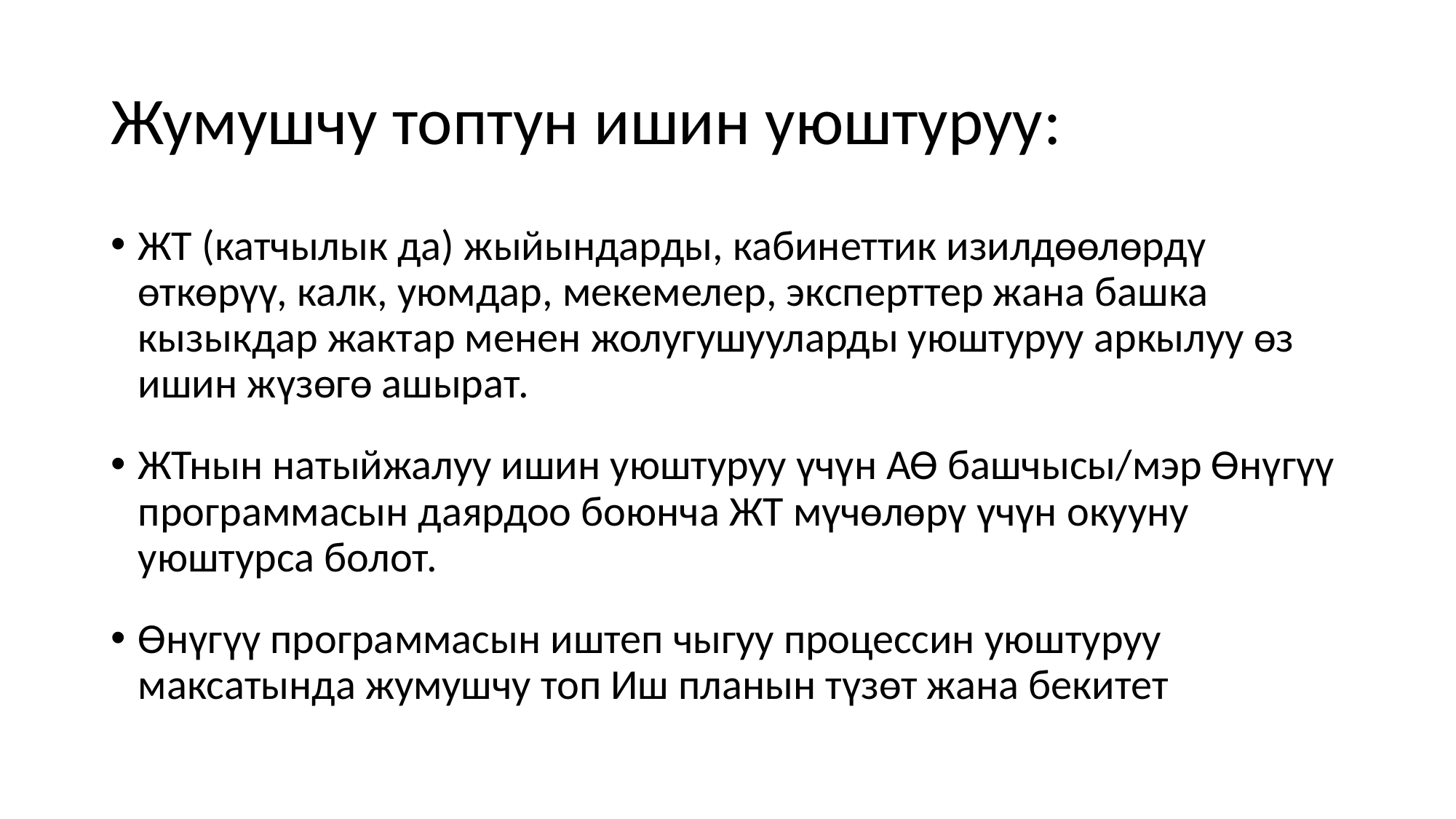

# Жумушчу топтун ишин уюштуруу:
ЖТ (катчылык да) жыйындарды, кабинеттик изилдөөлөрдү өткөрүү, калк, уюмдар, мекемелер, эксперттер жана башка кызыкдар жактар менен жолугушууларды уюштуруу аркылуу өз ишин жүзөгө ашырат.
ЖТнын натыйжалуу ишин уюштуруу үчүн АӨ башчысы/мэр Өнүгүү программасын даярдоо боюнча ЖТ мүчөлөрү үчүн окууну уюштурса болот.
Өнүгүү программасын иштеп чыгуу процессин уюштуруу максатында жумушчу топ Иш планын түзөт жана бекитет